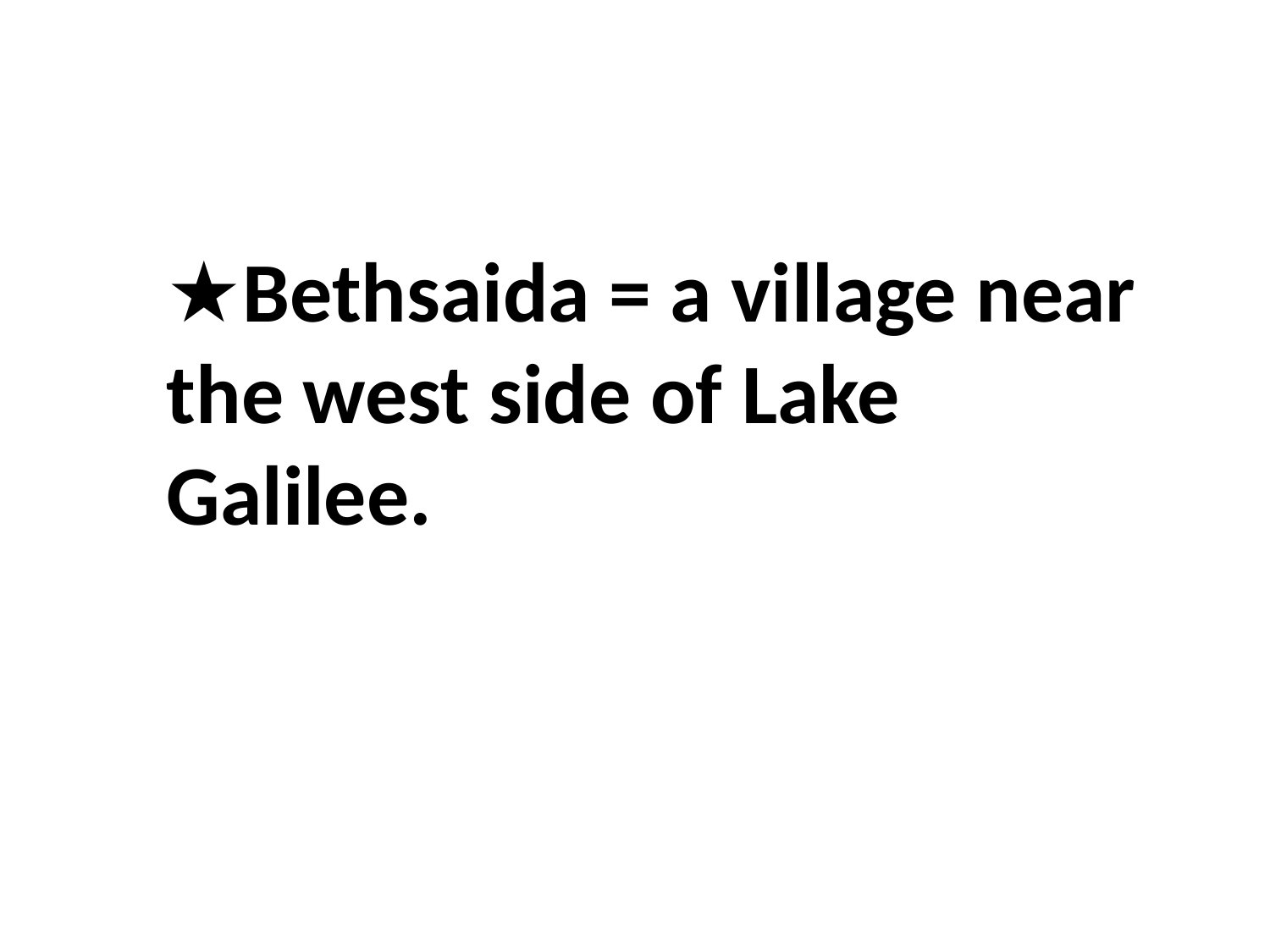

★Bethsaida = a village near the west side of Lake Galilee.